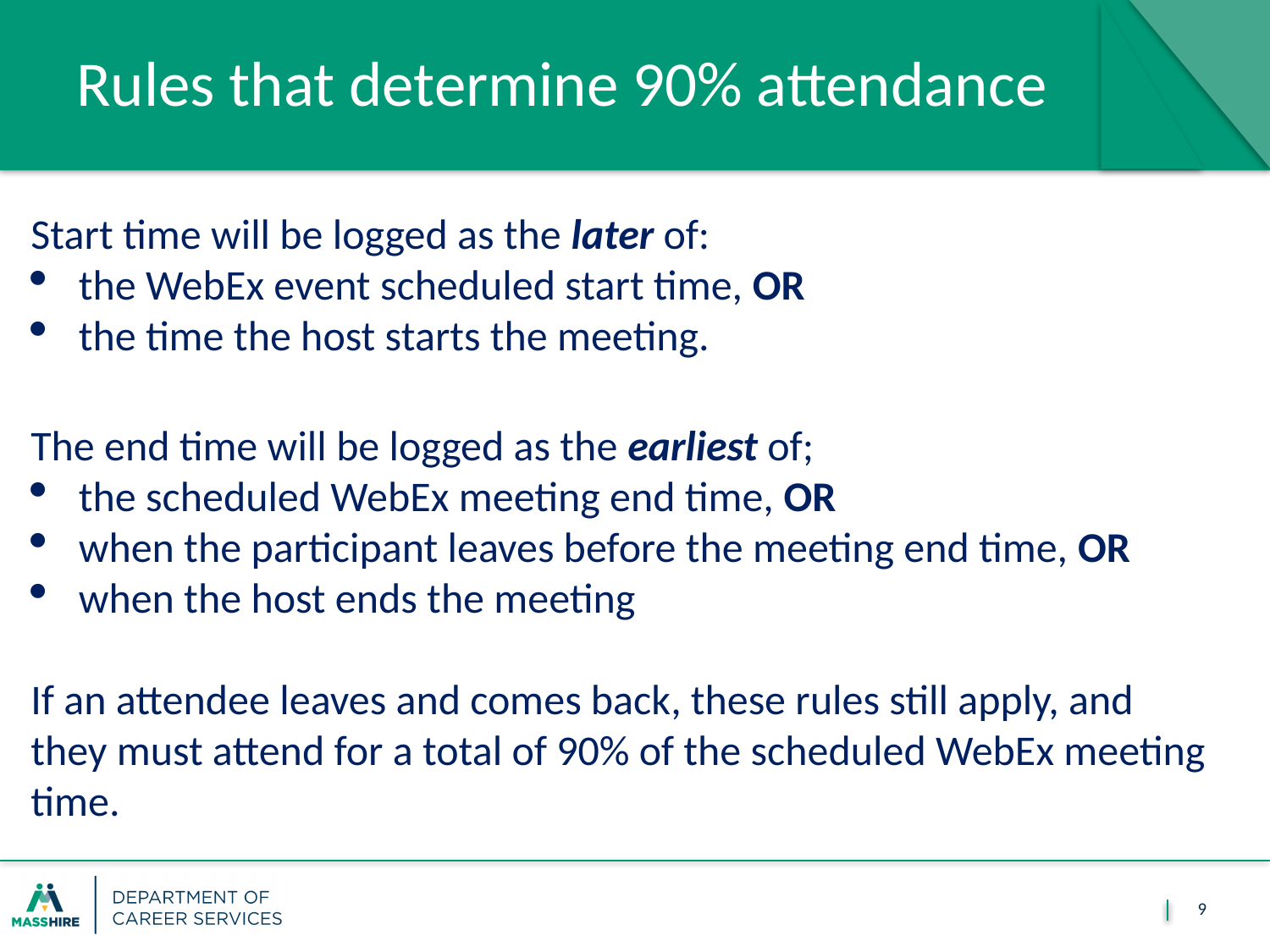

# Rules that determine 90% attendance
Start time will be logged as the later of:
the WebEx event scheduled start time, OR
the time the host starts the meeting.

The end time will be logged as the earliest of;
the scheduled WebEx meeting end time, OR
when the participant leaves before the meeting end time, OR
when the host ends the meeting

If an attendee leaves and comes back, these rules still apply, and they must attend for a total of 90% of the scheduled WebEx meeting time.
9